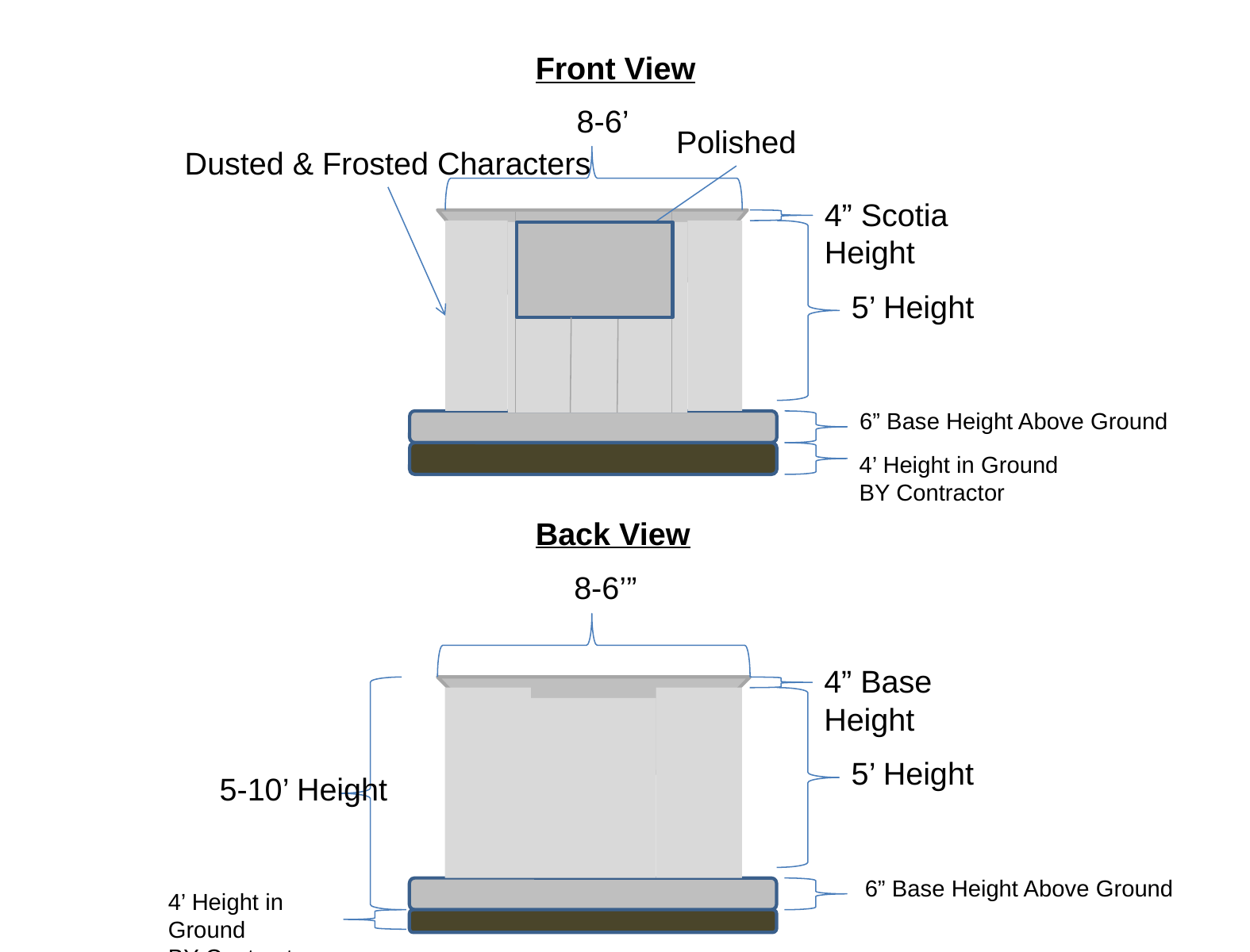

Front View
8-6’
Polished
Dusted & Frosted Characters
4” Scotia Height

5’ Height
6” Base Height Above Ground

4’ Height in Ground
BY Contractor

Back View
8-6’”
4” Base Height

5’ Height
5-10’ Height
6” Base Height Above Ground

4’ Height in Ground
BY Contractor